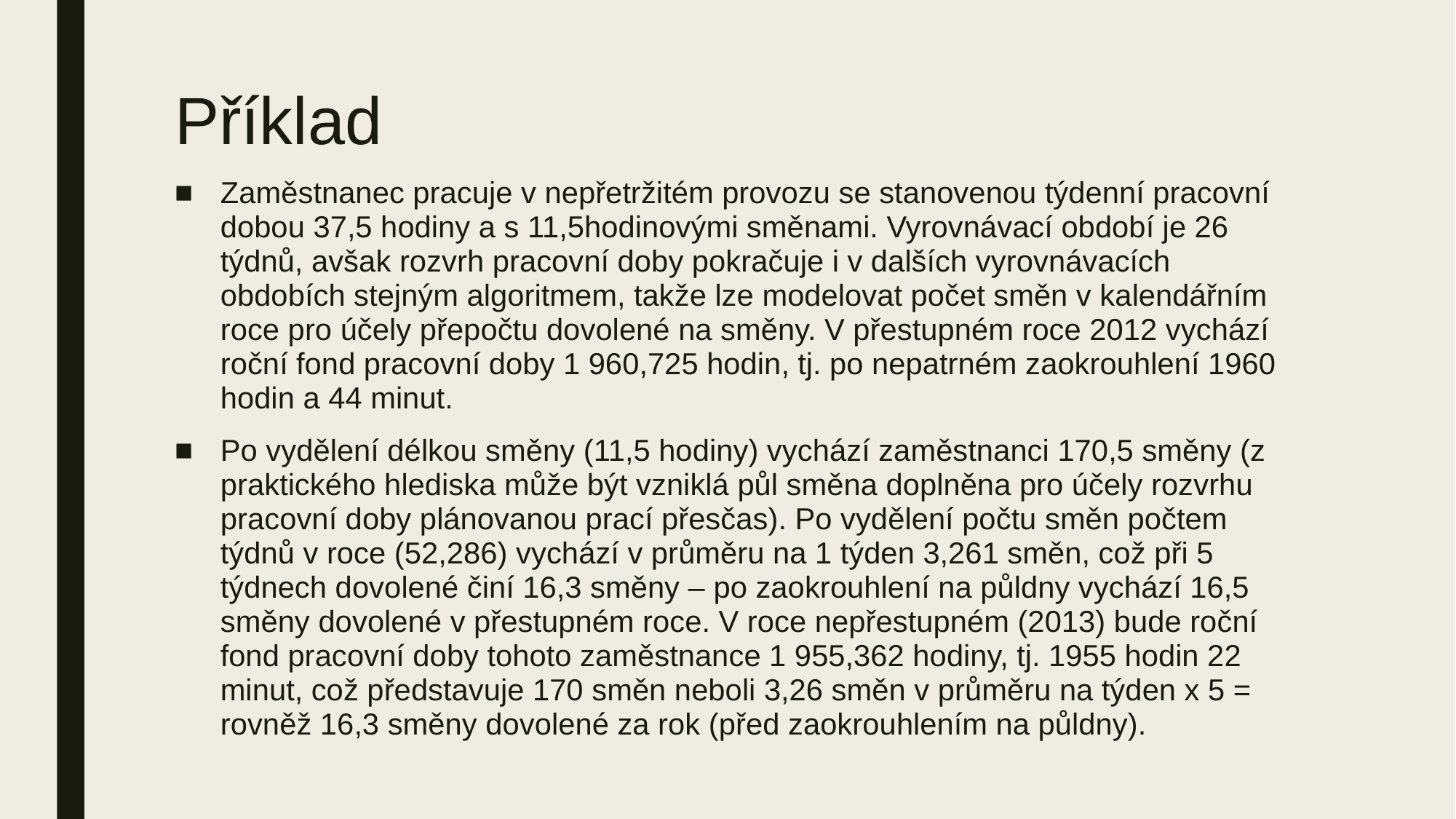

# Příklad
Zaměstnanec pracuje v nepřetržitém provozu se stanovenou týdenní pracovní dobou 37,5 hodiny a s 11,5hodinovými směnami. Vyrovnávací období je 26 týdnů, avšak rozvrh pracovní doby pokračuje i v dalších vyrovnávacích obdobích stejným algoritmem, takže lze modelovat počet směn v kalendářním roce pro účely přepočtu dovolené na směny. V přestupném roce 2012 vychází roční fond pracovní doby 1 960,725 hodin, tj. po nepatrném zaokrouhlení 1960 hodin a 44 minut.
Po vydělení délkou směny (11,5 hodiny) vychází zaměstnanci 170,5 směny (z praktického hlediska může být vzniklá půl směna doplněna pro účely rozvrhu pracovní doby plánovanou prací přesčas). Po vydělení počtu směn počtem týdnů v roce (52,286) vychází v průměru na 1 týden 3,261 směn, což při 5 týdnech dovolené činí 16,3 směny – po zaokrouhlení na půldny vychází 16,5 směny dovolené v přestupném roce. V roce nepřestupném (2013) bude roční fond pracovní doby tohoto zaměstnance 1 955,362 hodiny, tj. 1955 hodin 22 minut, což představuje 170 směn neboli 3,26 směn v průměru na týden x 5 = rovněž 16,3 směny dovolené za rok (před zaokrouhlením na půldny).